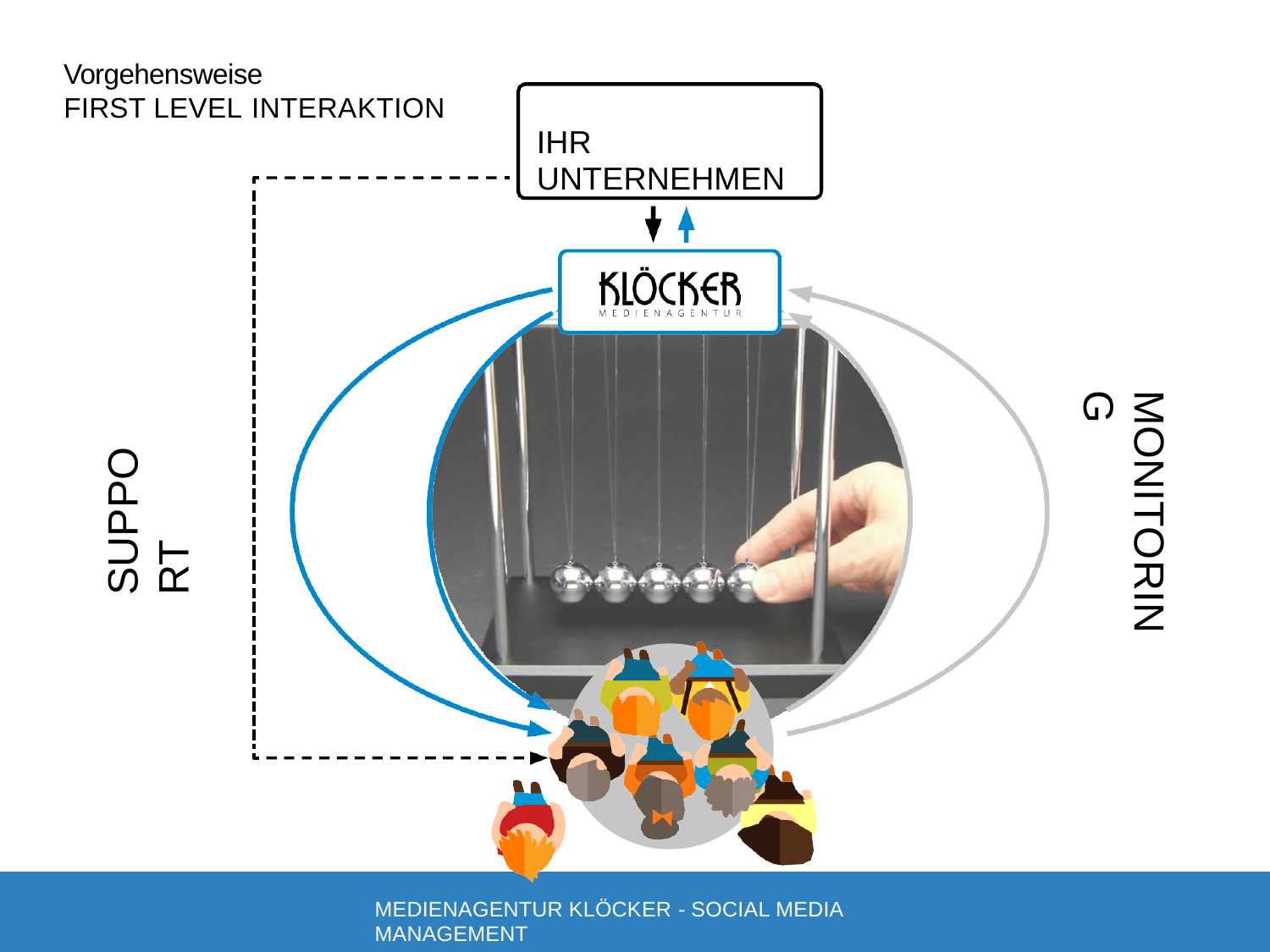

Vorgehensweise
FIRST LEVEL INTERAKTION
IHR UNTERNEHMEN

MONITORING
SUPPORT

MEDIENAGENTUR KLÖCKER - SOCIAL MEDIA MANAGEMENT